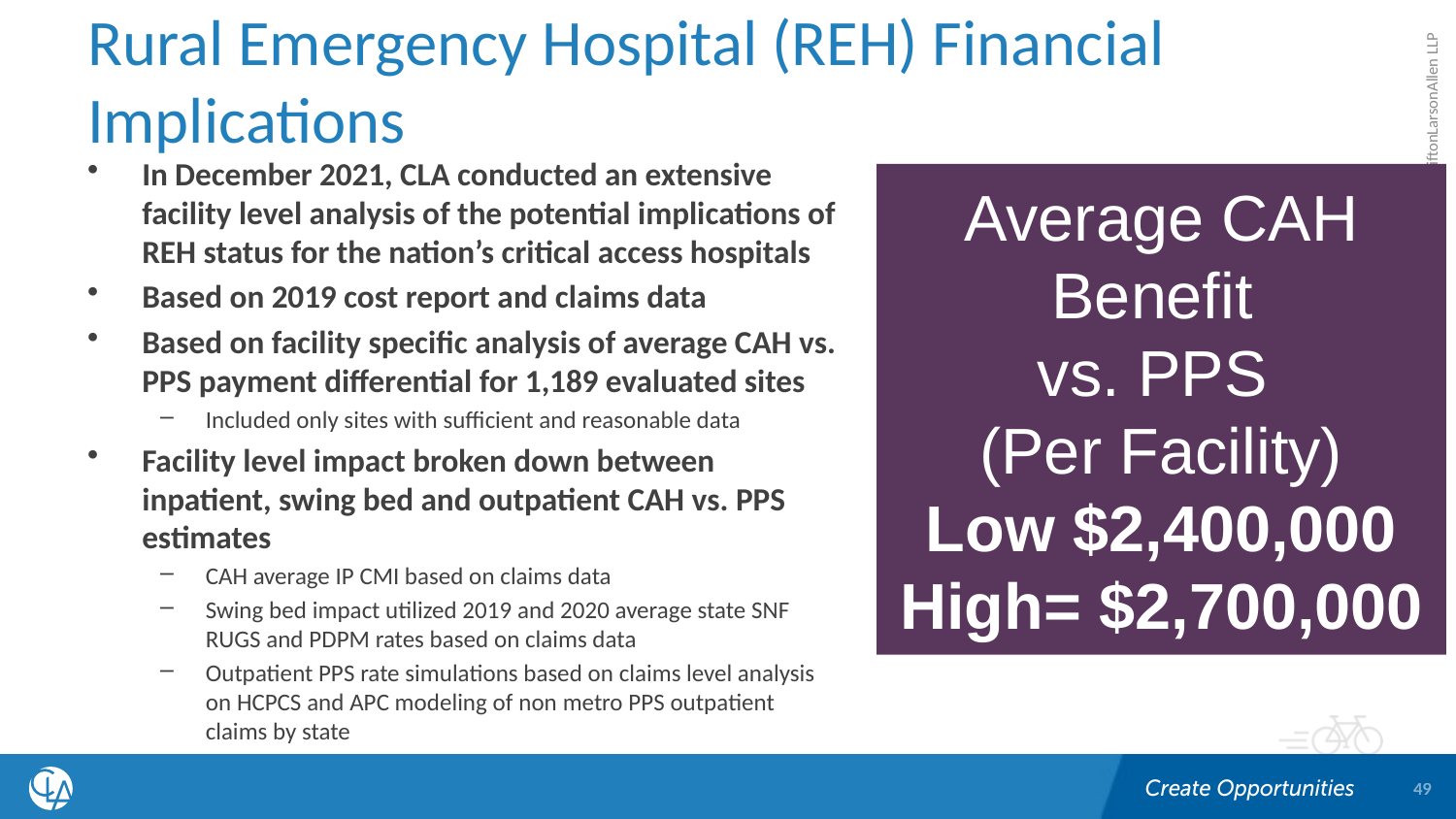

# Rural Emergency Hospital (REH) Financial Implications
In December 2021, CLA conducted an extensive facility level analysis of the potential implications of REH status for the nation’s critical access hospitals
Based on 2019 cost report and claims data
Based on facility specific analysis of average CAH vs. PPS payment differential for 1,189 evaluated sites
Included only sites with sufficient and reasonable data
Facility level impact broken down between inpatient, swing bed and outpatient CAH vs. PPS estimates
CAH average IP CMI based on claims data
Swing bed impact utilized 2019 and 2020 average state SNF RUGS and PDPM rates based on claims data
Outpatient PPS rate simulations based on claims level analysis on HCPCS and APC modeling of non metro PPS outpatient claims by state
Average CAH Benefit
vs. PPS
(Per Facility)
Low $2,400,000
High= $2,700,000
49